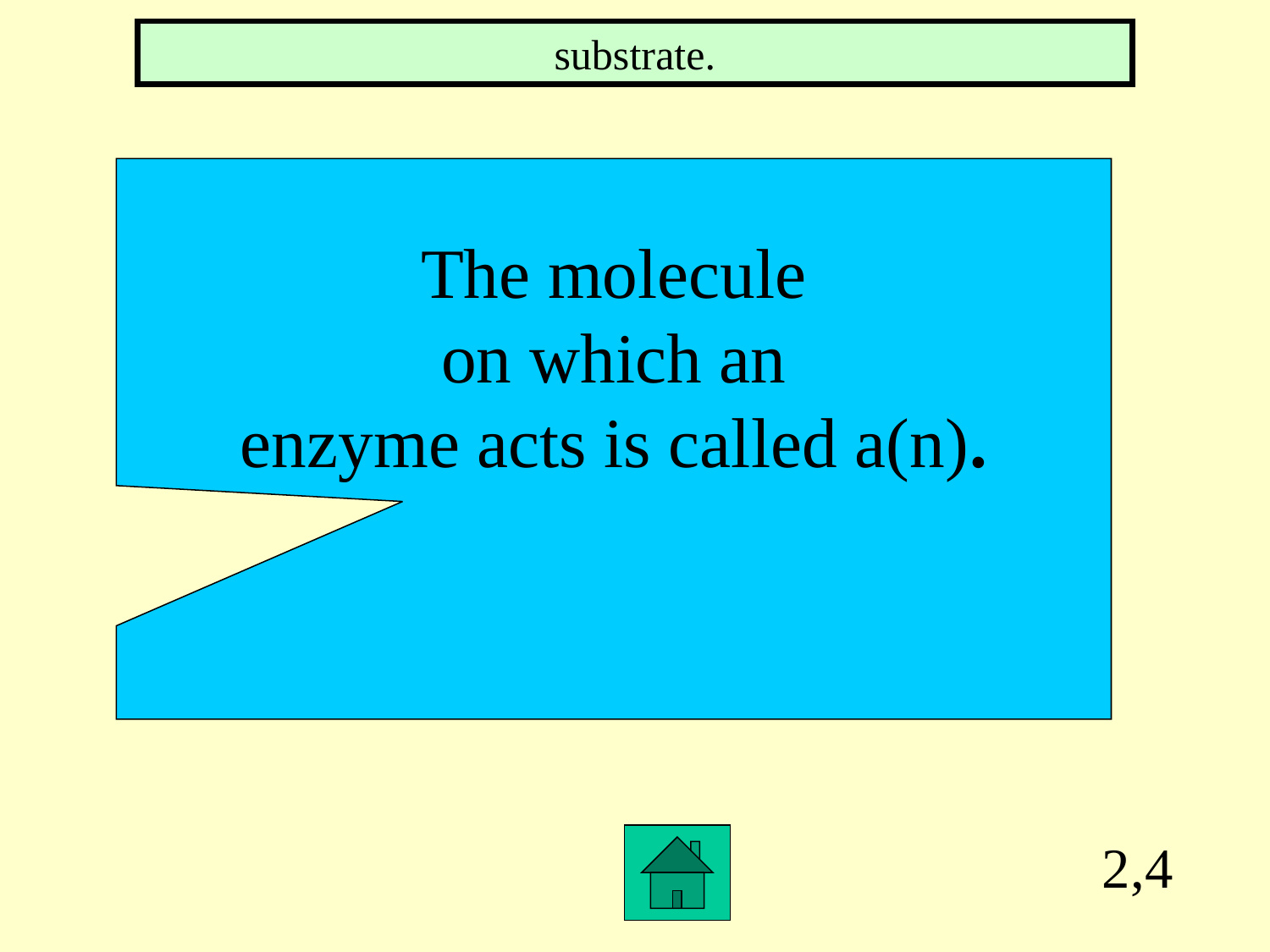

substrate.
The molecule
 on which an
enzyme acts is called a(n).

2,4